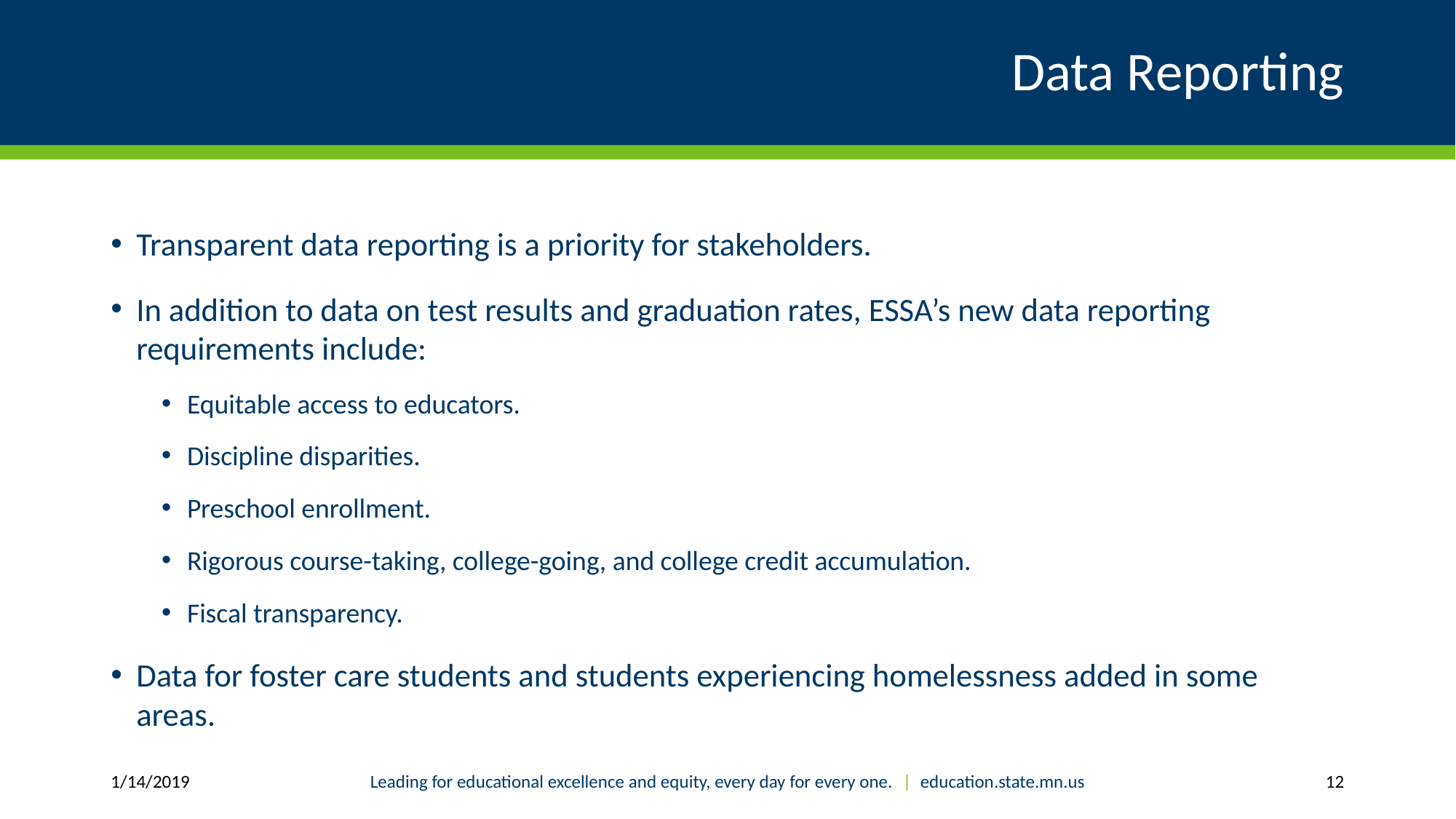

# Data Reporting
Transparent data reporting is a priority for stakeholders.
In addition to data on test results and graduation rates, ESSA’s new data reporting requirements include:
Equitable access to educators.
Discipline disparities.
Preschool enrollment.
Rigorous course-taking, college-going, and college credit accumulation.
Fiscal transparency.
Data for foster care students and students experiencing homelessness added in some areas.
1/14/2019
Leading for educational excellence and equity, every day for every one. | education.state.mn.us
12